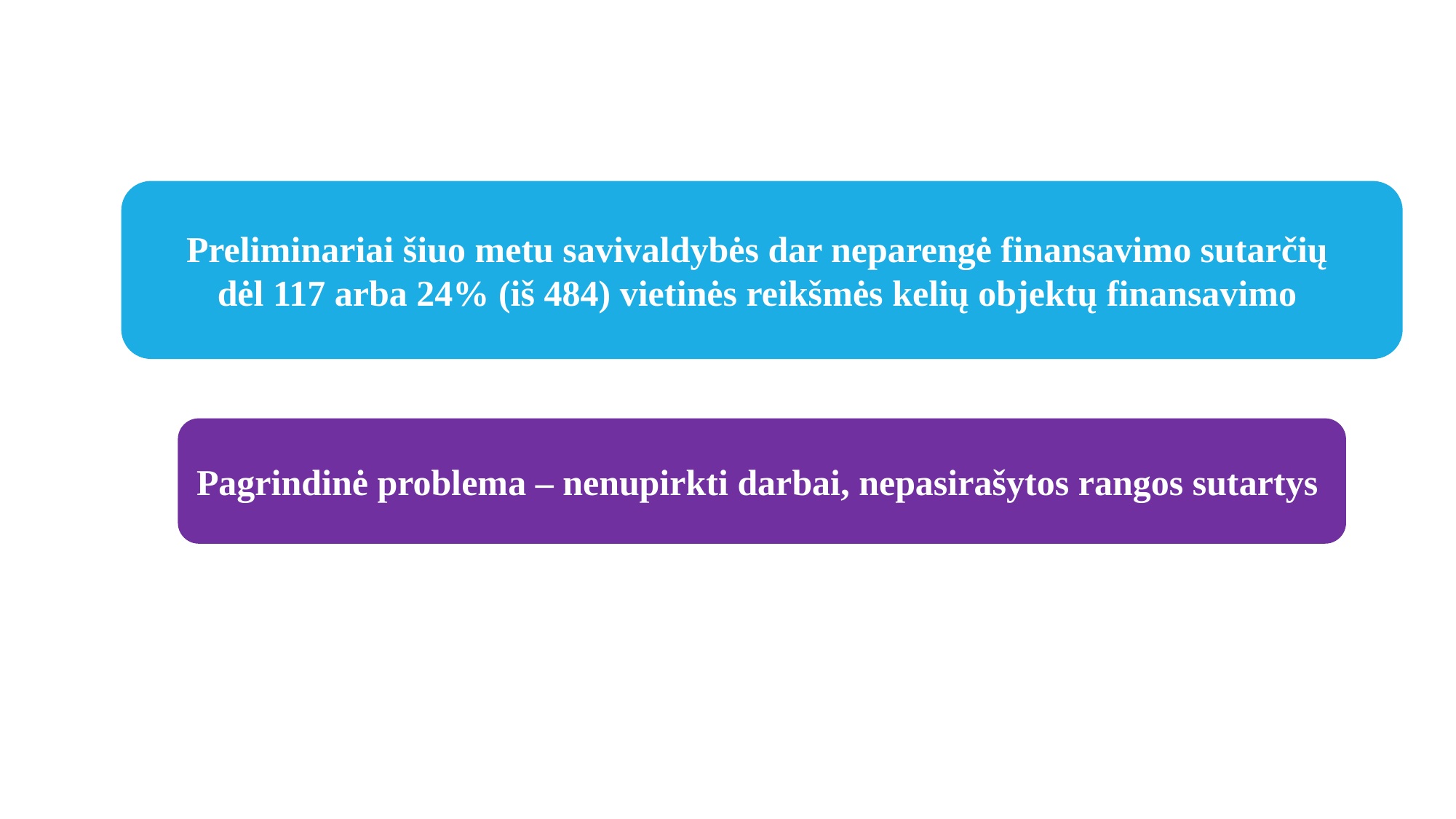

Preliminariai šiuo metu savivaldybės dar neparengė finansavimo sutarčių
dėl 117 arba 24% (iš 484) vietinės reikšmės kelių objektų finansavimo
Pagrindinė problema – nenupirkti darbai, nepasirašytos rangos sutartys